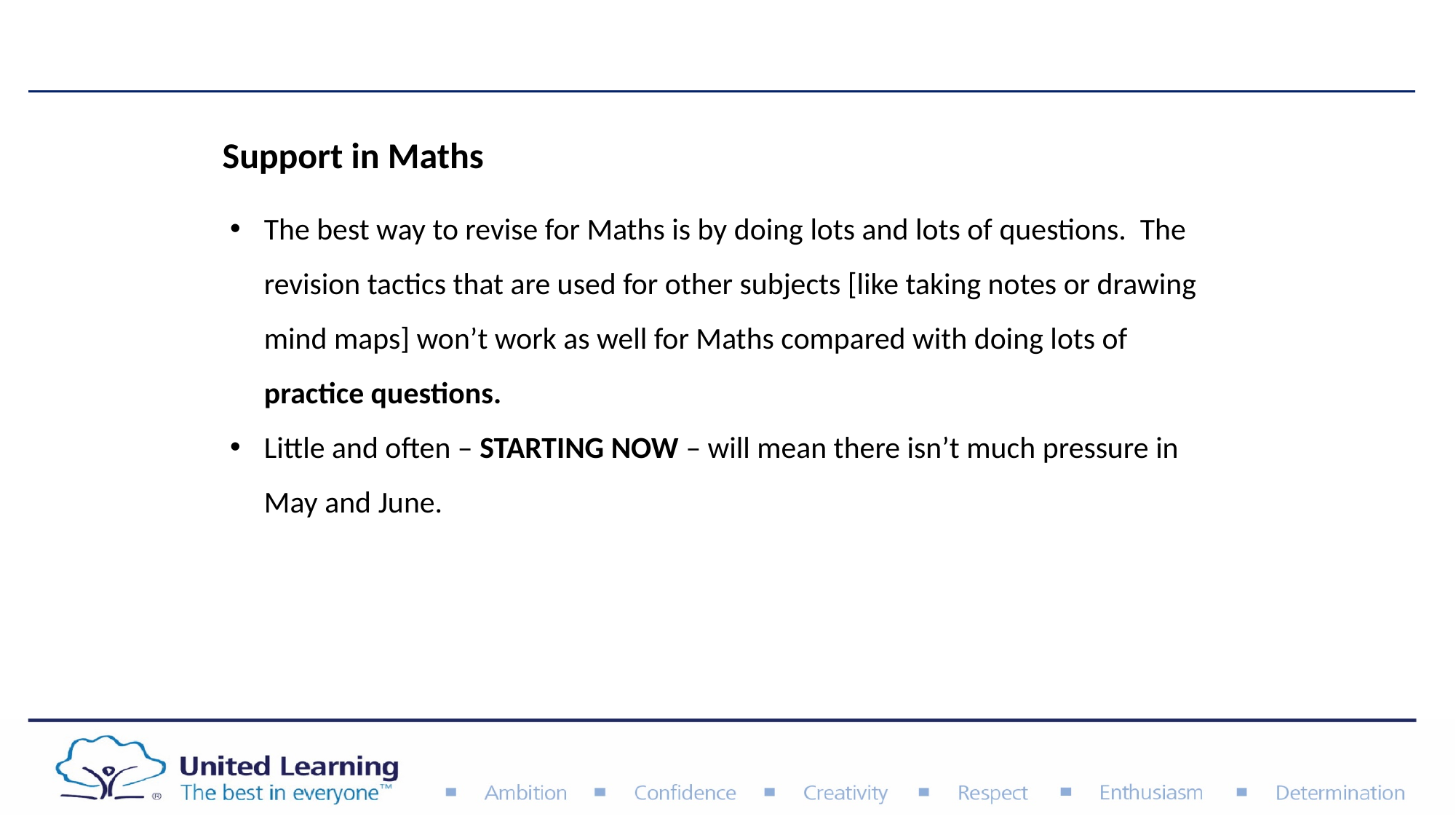

Support in Maths
The best way to revise for Maths is by doing lots and lots of questions.  The revision tactics that are used for other subjects [like taking notes or drawing mind maps] won’t work as well for Maths compared with doing lots of practice questions.
Little and often – STARTING NOW – will mean there isn’t much pressure in May and June.